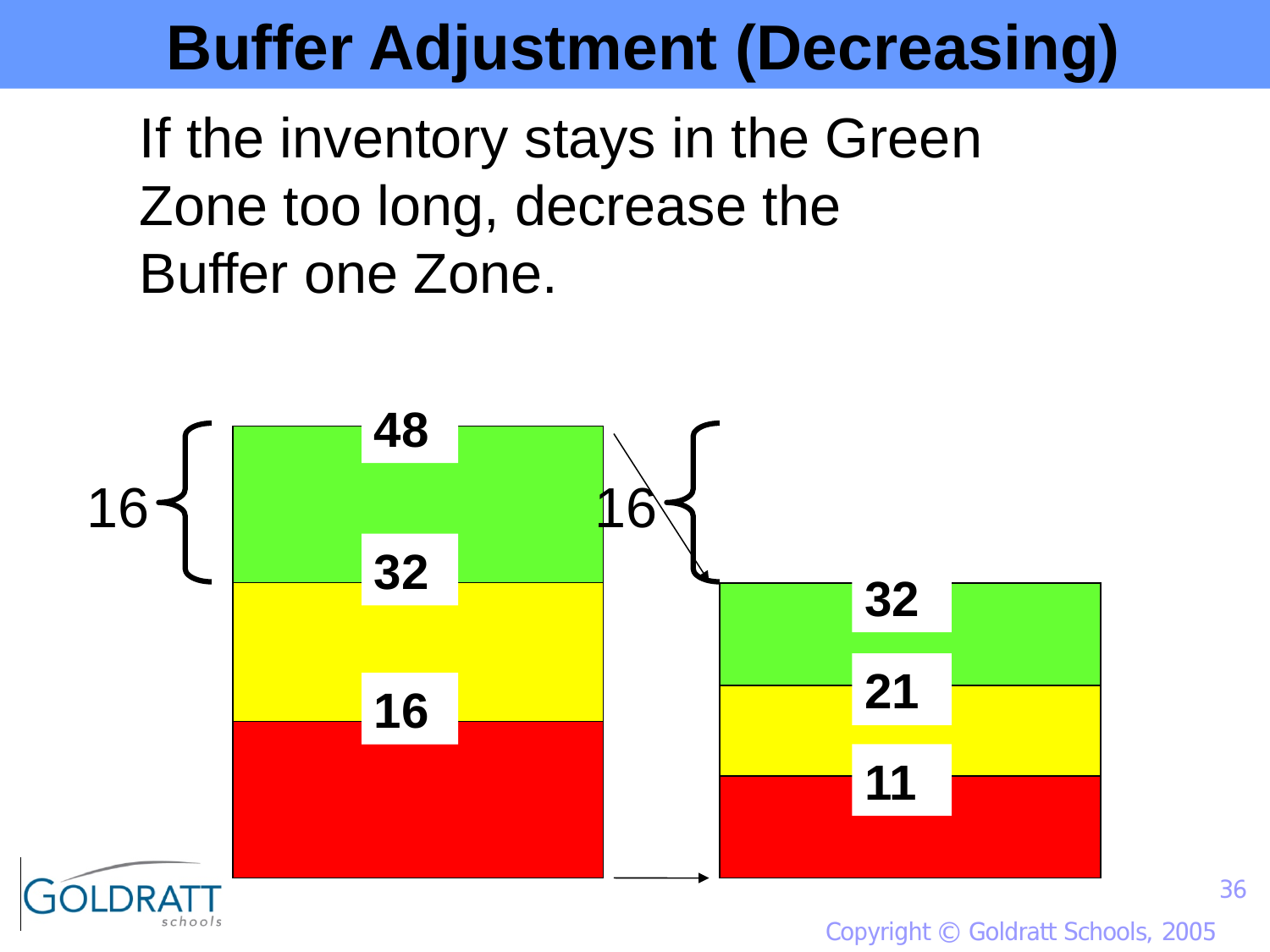

Buffer Adjustment (Decreasing)
If the inventory stays in the Green Zone too long, decrease the Buffer one Zone.
48

32
16

32

21
11

16
16
36
Copyright © Goldratt Schools, 2005